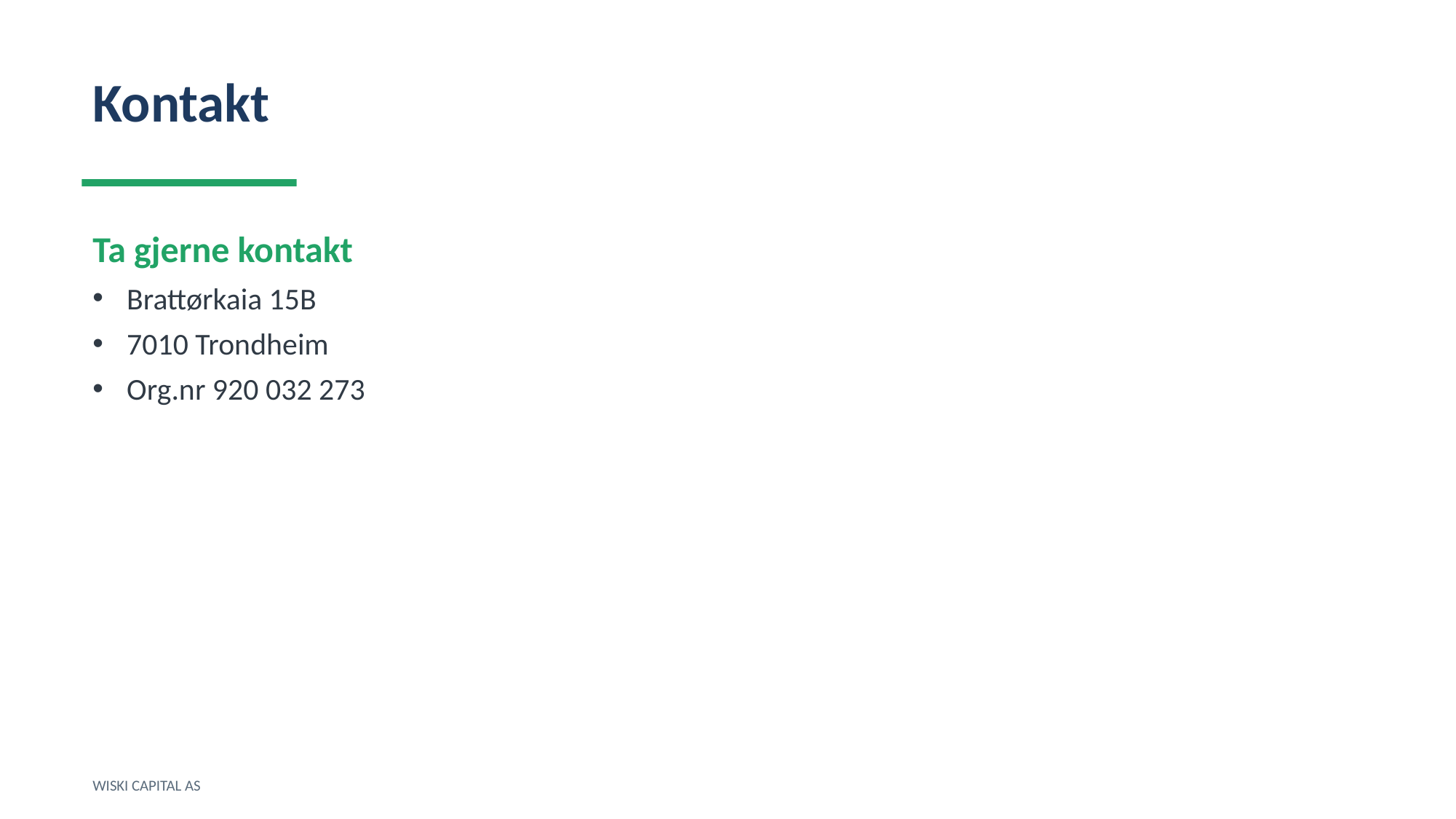

Kontakt

Ta gjerne kontakt
Brattørkaia 15B
7010 Trondheim
Org.nr 920 032 273
WISKI CAPITAL AS